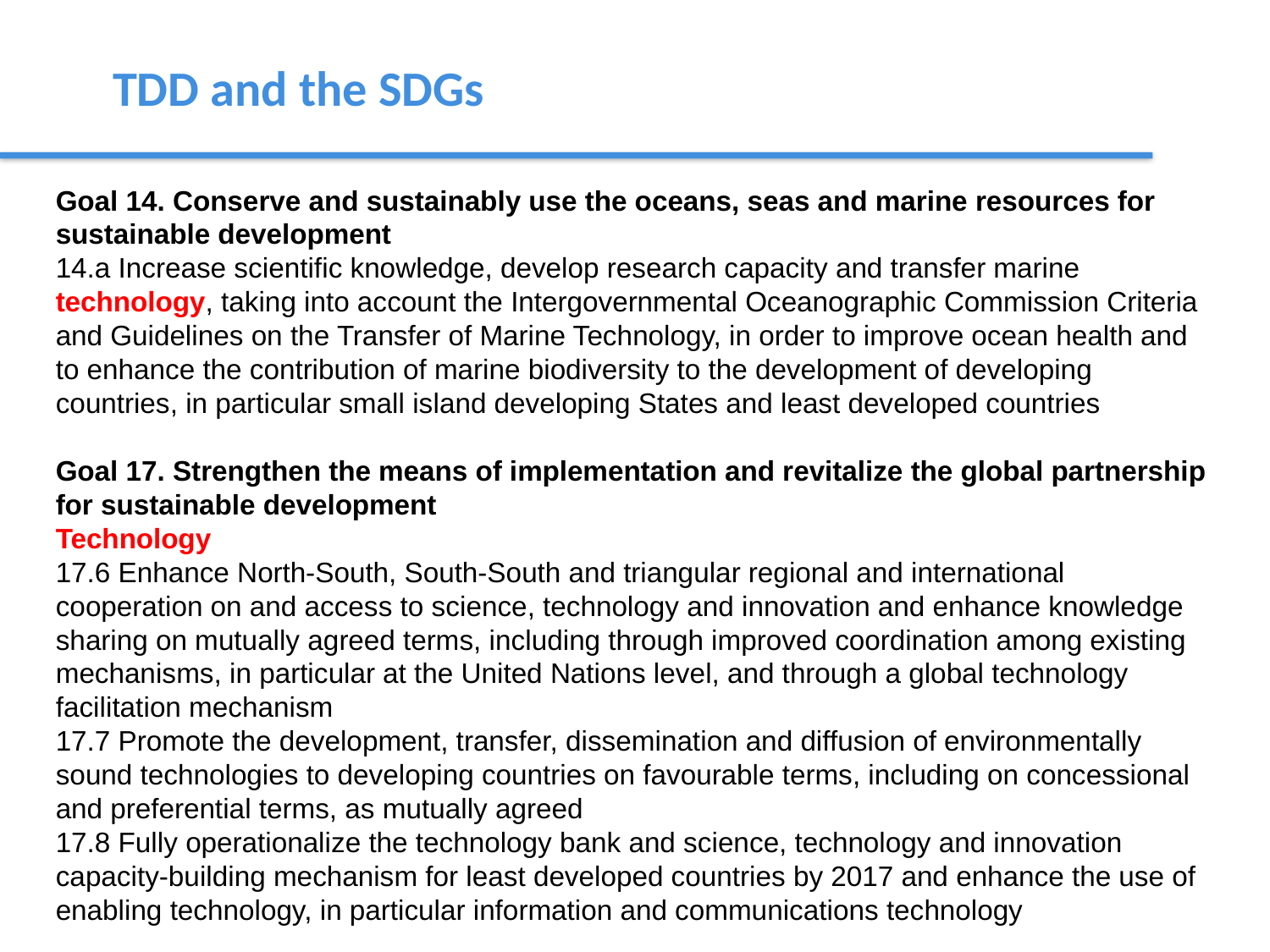

TDD and the SDGs
Goal 14. Conserve and sustainably use the oceans, seas and marine resources for sustainable development
14.a Increase scientific knowledge, develop research capacity and transfer marine technology, taking into account the Intergovernmental Oceanographic Commission Criteria and Guidelines on the Transfer of Marine Technology, in order to improve ocean health and to enhance the contribution of marine biodiversity to the development of developing countries, in particular small island developing States and least developed countries
Goal 17. Strengthen the means of implementation and revitalize the global partnership for sustainable development
Technology
17.6 Enhance North-South, South-South and triangular regional and international cooperation on and access to science, technology and innovation and enhance knowledge sharing on mutually agreed terms, including through improved coordination among existing mechanisms, in particular at the United Nations level, and through a global technology facilitation mechanism
17.7 Promote the development, transfer, dissemination and diffusion of environmentally sound technologies to developing countries on favourable terms, including on concessional and preferential terms, as mutually agreed
17.8 Fully operationalize the technology bank and science, technology and innovation capacity-building mechanism for least developed countries by 2017 and enhance the use of enabling technology, in particular information and communications technology